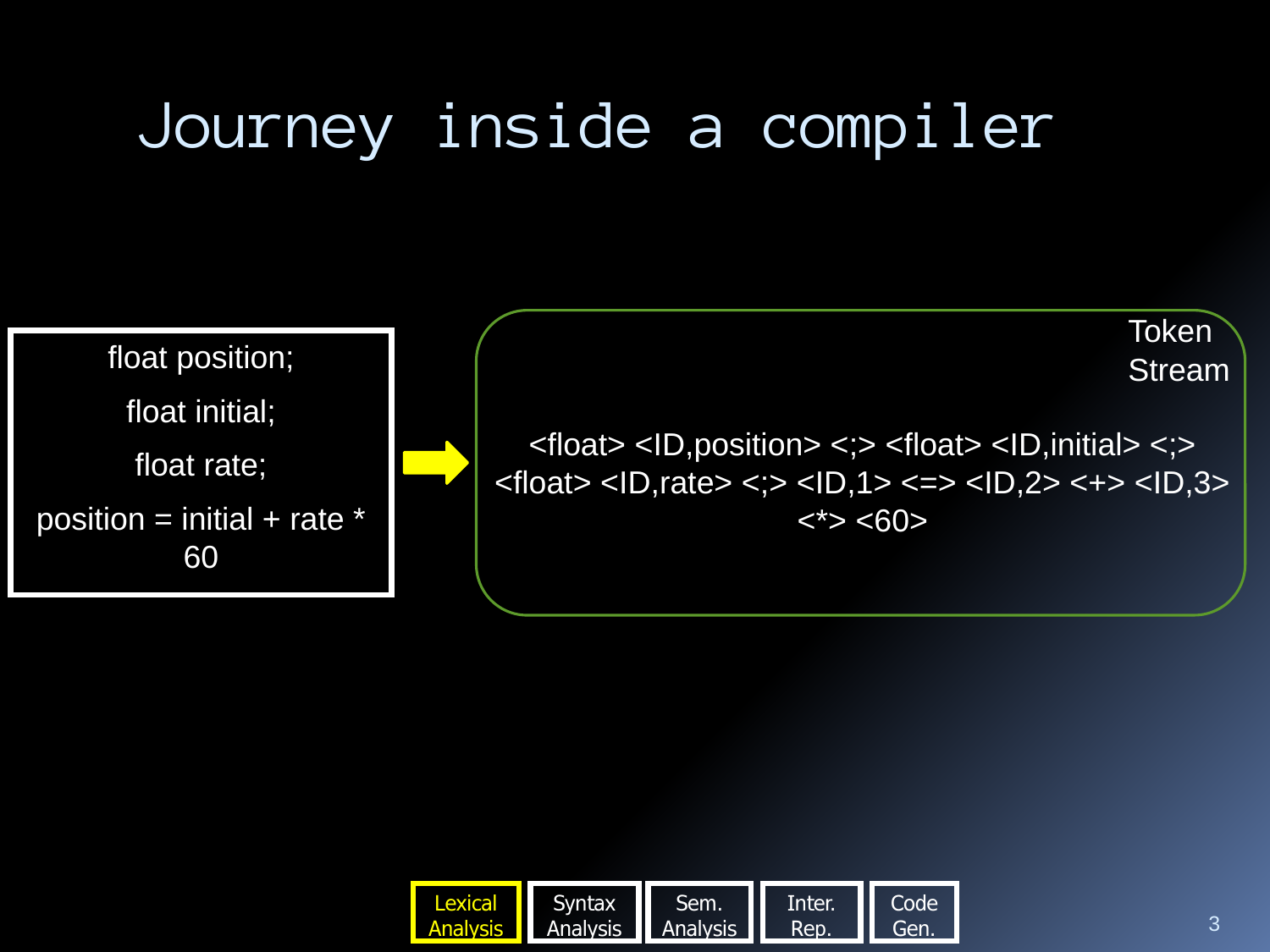

# Journey inside a compiler
Token
Stream

float position;
float initial;
float rate;
position = initial + rate * 60

<float> <ID,position> <;> <float> <ID,initial> <;> <float> <ID,rate> <;> <ID,1> <=> <ID,2> <+> <ID,3> <*> <60>

Lexical
Analysis
Syntax Analysis
Sem.
Analysis
Inter.
Rep.
Code Gen.
3